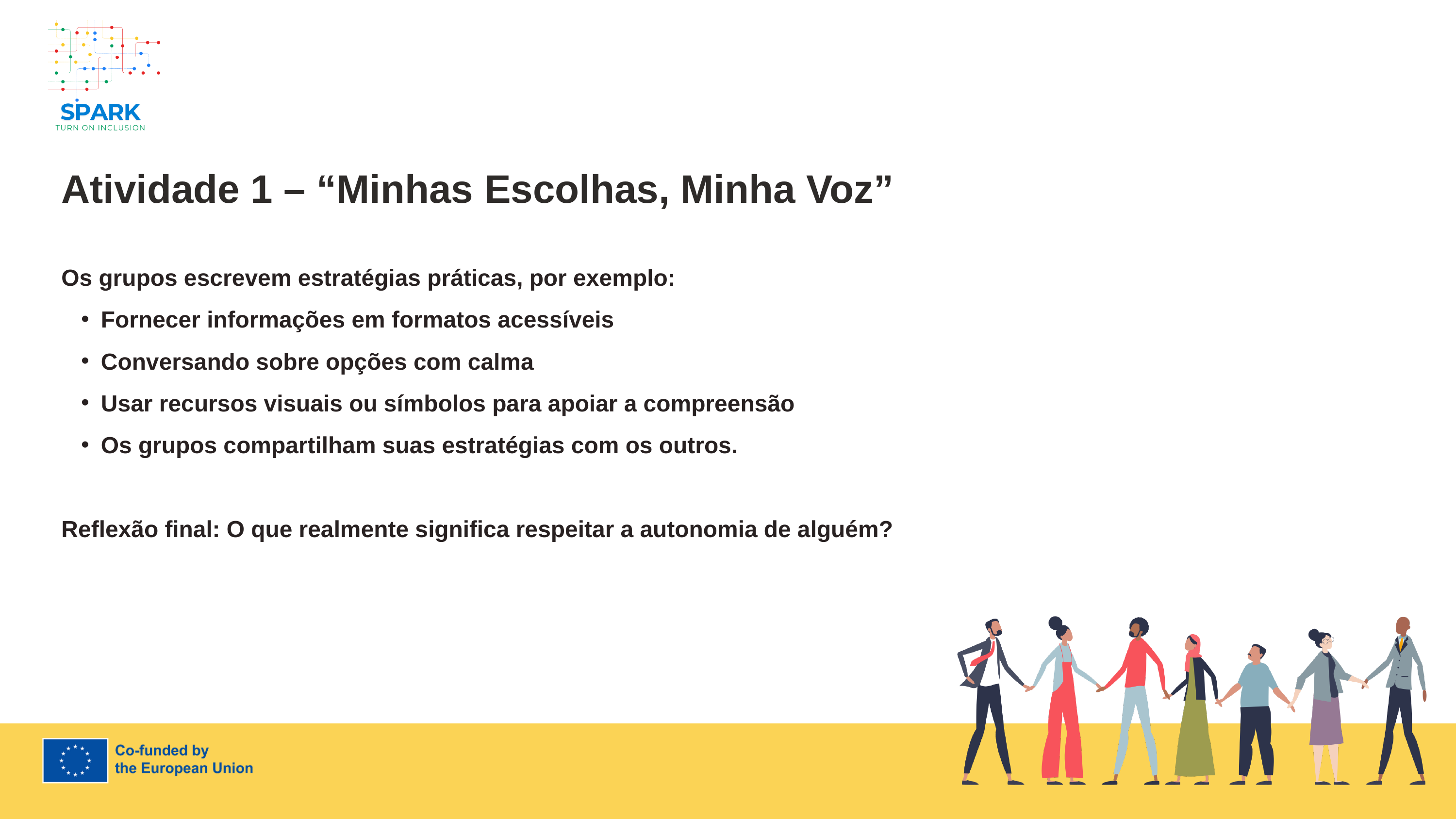

7

Atividade 1 – “Minhas Escolhas, Minha Voz”

Os grupos escrevem estratégias práticas, por exemplo:
Fornecer informações em formatos acessíveis
Conversando sobre opções com calma
Usar recursos visuais ou símbolos para apoiar a compreensão
Os grupos compartilham suas estratégias com os outros.

Reflexão final: O que realmente significa respeitar a autonomia de alguém?